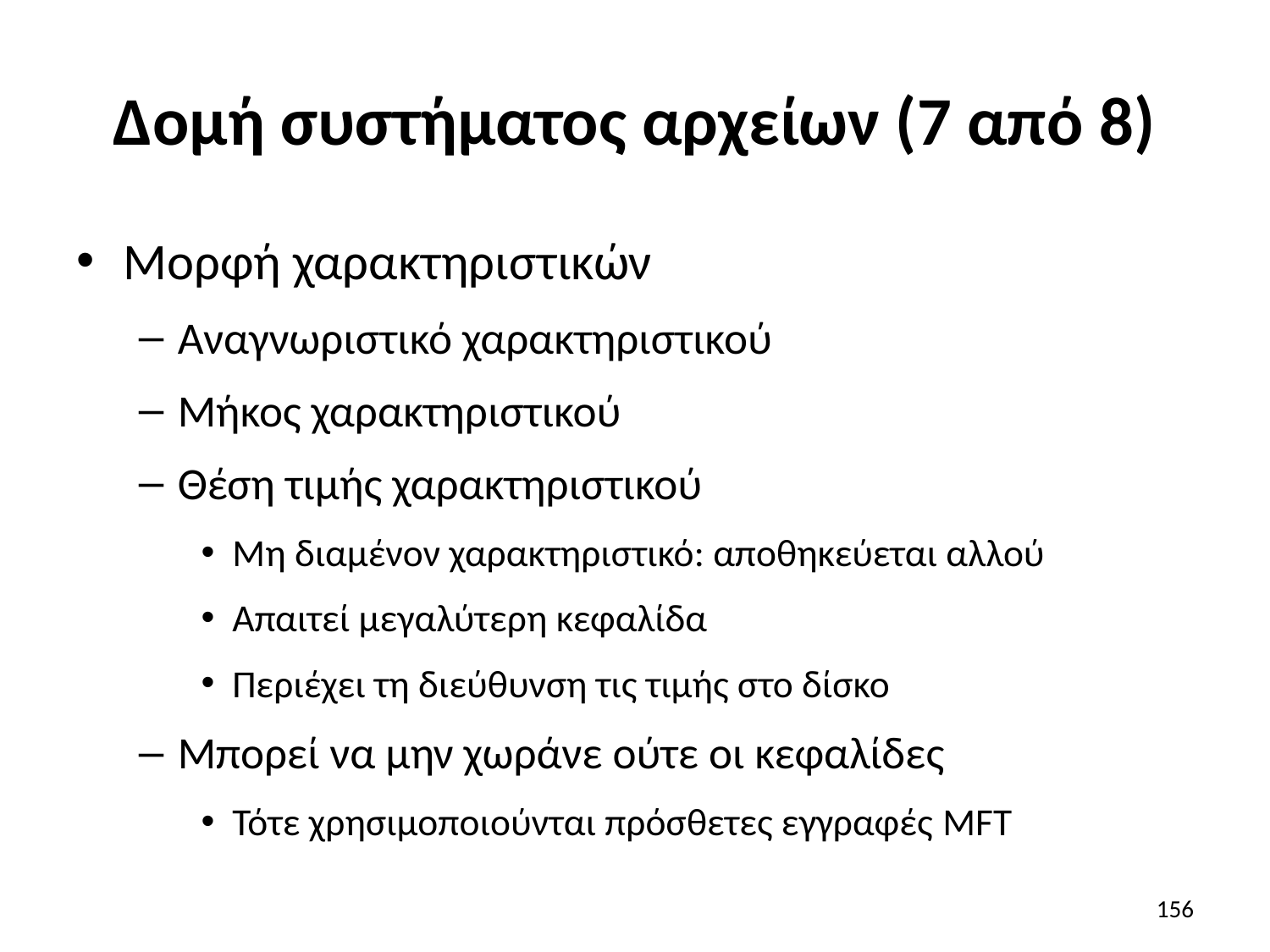

# Δομή συστήματος αρχείων (7 από 8)
Μορφή χαρακτηριστικών
Αναγνωριστικό χαρακτηριστικού
Μήκος χαρακτηριστικού
Θέση τιμής χαρακτηριστικού
Μη διαμένον χαρακτηριστικό: αποθηκεύεται αλλού
Απαιτεί μεγαλύτερη κεφαλίδα
Περιέχει τη διεύθυνση τις τιμής στο δίσκο
Μπορεί να μην χωράνε ούτε οι κεφαλίδες
Τότε χρησιμοποιούνται πρόσθετες εγγραφές MFT
156